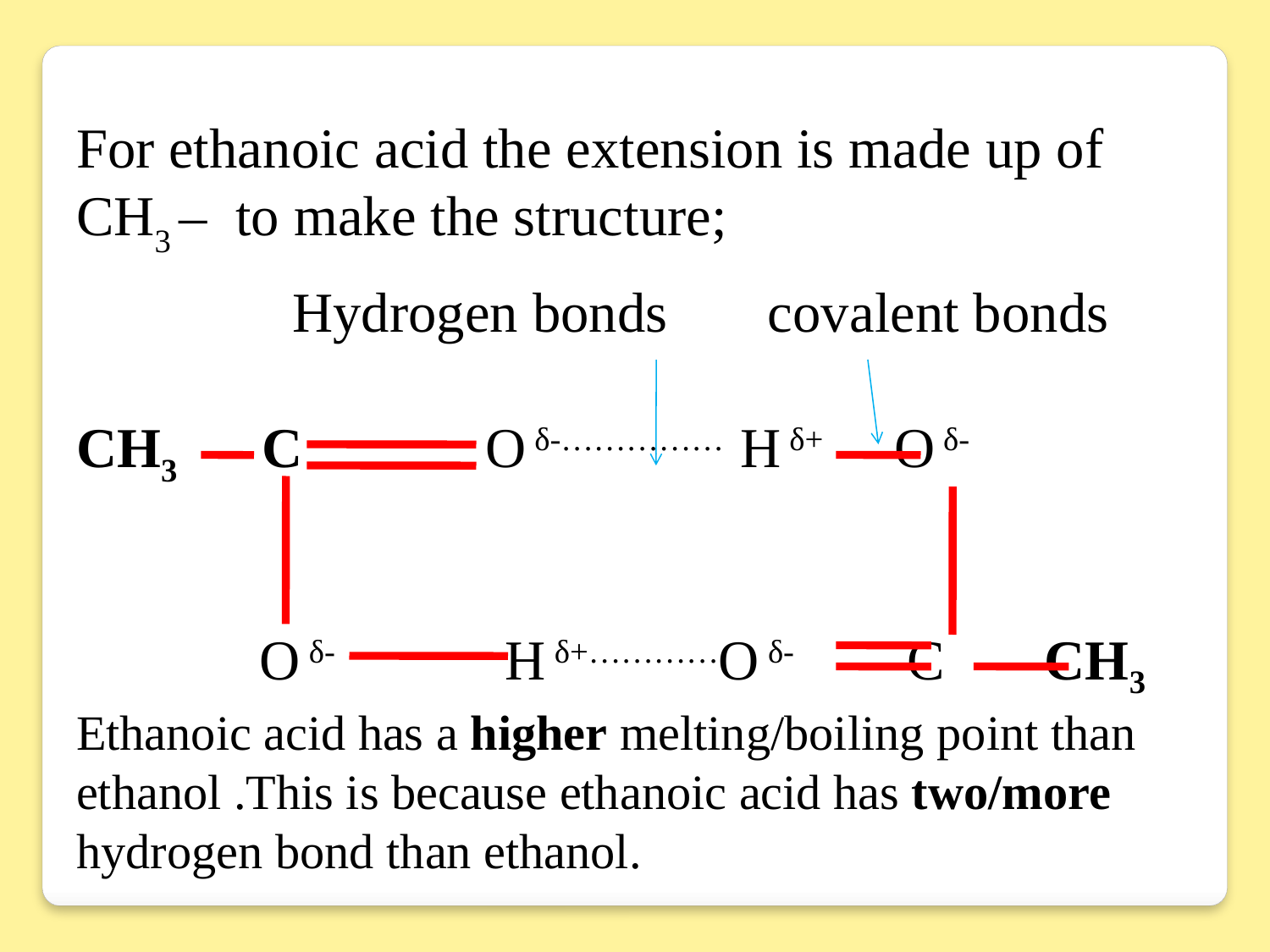

For ethanoic acid the extension is made up of CH3 –  to make the structure;

            Hydrogen bonds	    covalent bonds

CH3      C 		  O δ-……………  H δ+     O δ-

	    O δ-            H δ+…………O δ-        C       CH3
Ethanoic acid has a higher melting/boiling point than ethanol .This is because ethanoic acid has two/more hydrogen bond than ethanol.